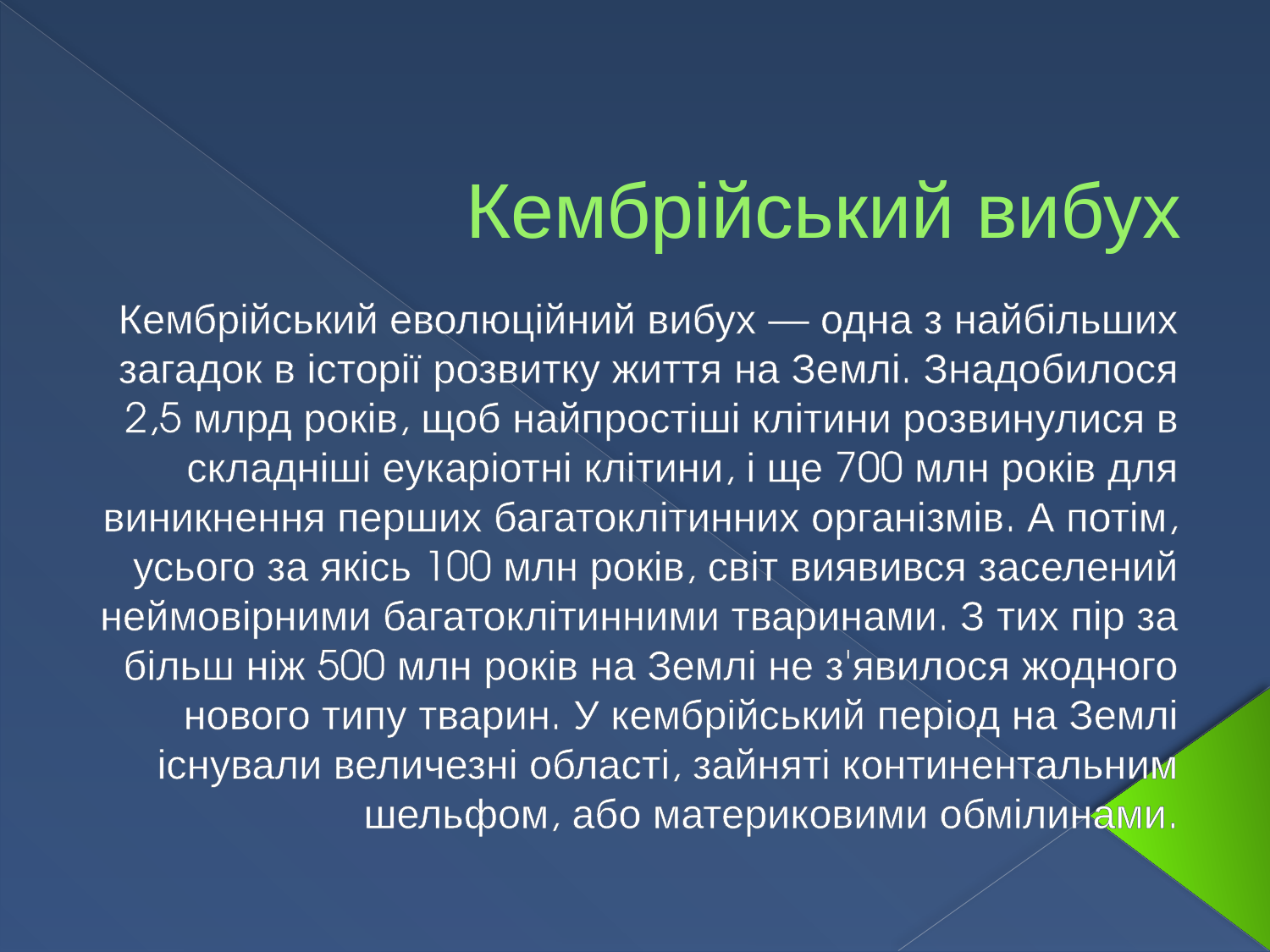

# Кембрійський вибух
Кембрійський еволюційний вибух — одна з найбільших загадок в історії розвитку життя на Землі. Знадобилося 2,5 млрд років, щоб найпростіші клітини розвинулися в складніші еукаріотні клітини, і ще 700 млн років для виникнення перших багатоклітинних організмів. А потім, усього за якісь 100 млн років, світ виявився заселений неймовірними багатоклітинними тваринами. З тих пір за більш ніж 500 млн років на Землі не з'явилося жодного нового типу тварин. У кембрійський період на Землі існували величезні області, зайняті континентальним шельфом, або материковими обмілинами.